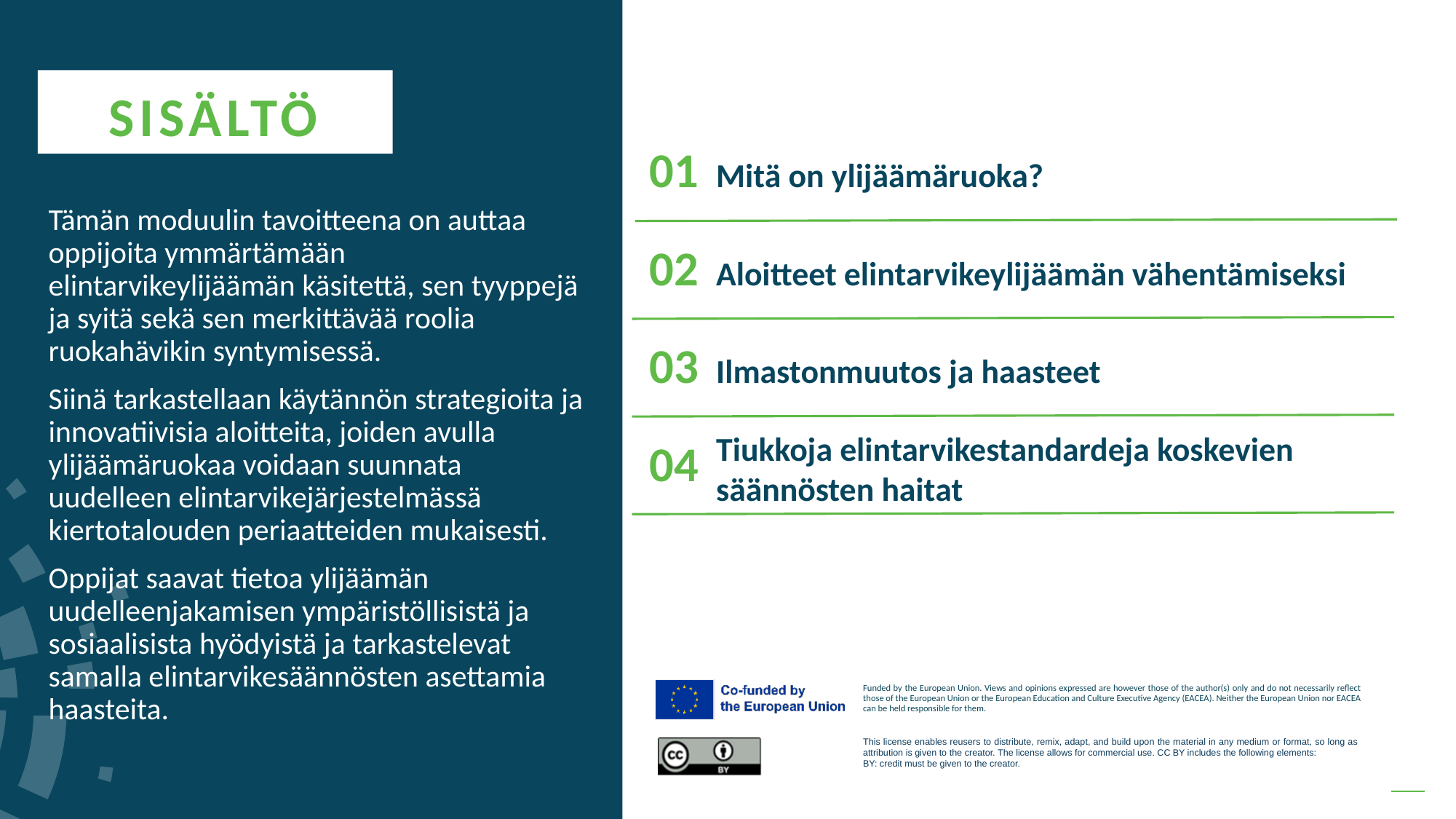

SISÄLTÖ
01
Mitä on ylijäämäruoka?
Tämän moduulin tavoitteena on auttaa oppijoita ymmärtämään elintarvikeylijäämän käsitettä, sen tyyppejä ja syitä sekä sen merkittävää roolia ruokahävikin syntymisessä.
Siinä tarkastellaan käytännön strategioita ja innovatiivisia aloitteita, joiden avulla ylijäämäruokaa voidaan suunnata uudelleen elintarvikejärjestelmässä kiertotalouden periaatteiden mukaisesti.
Oppijat saavat tietoa ylijäämän uudelleenjakamisen ympäristöllisistä ja sosiaalisista hyödyistä ja tarkastelevat samalla elintarvikesäännösten asettamia haasteita.
02
Aloitteet elintarvikeylijäämän vähentämiseksi
03
Ilmastonmuutos ja haasteet
04
Tiukkoja elintarvikestandardeja koskevien säännösten haitat